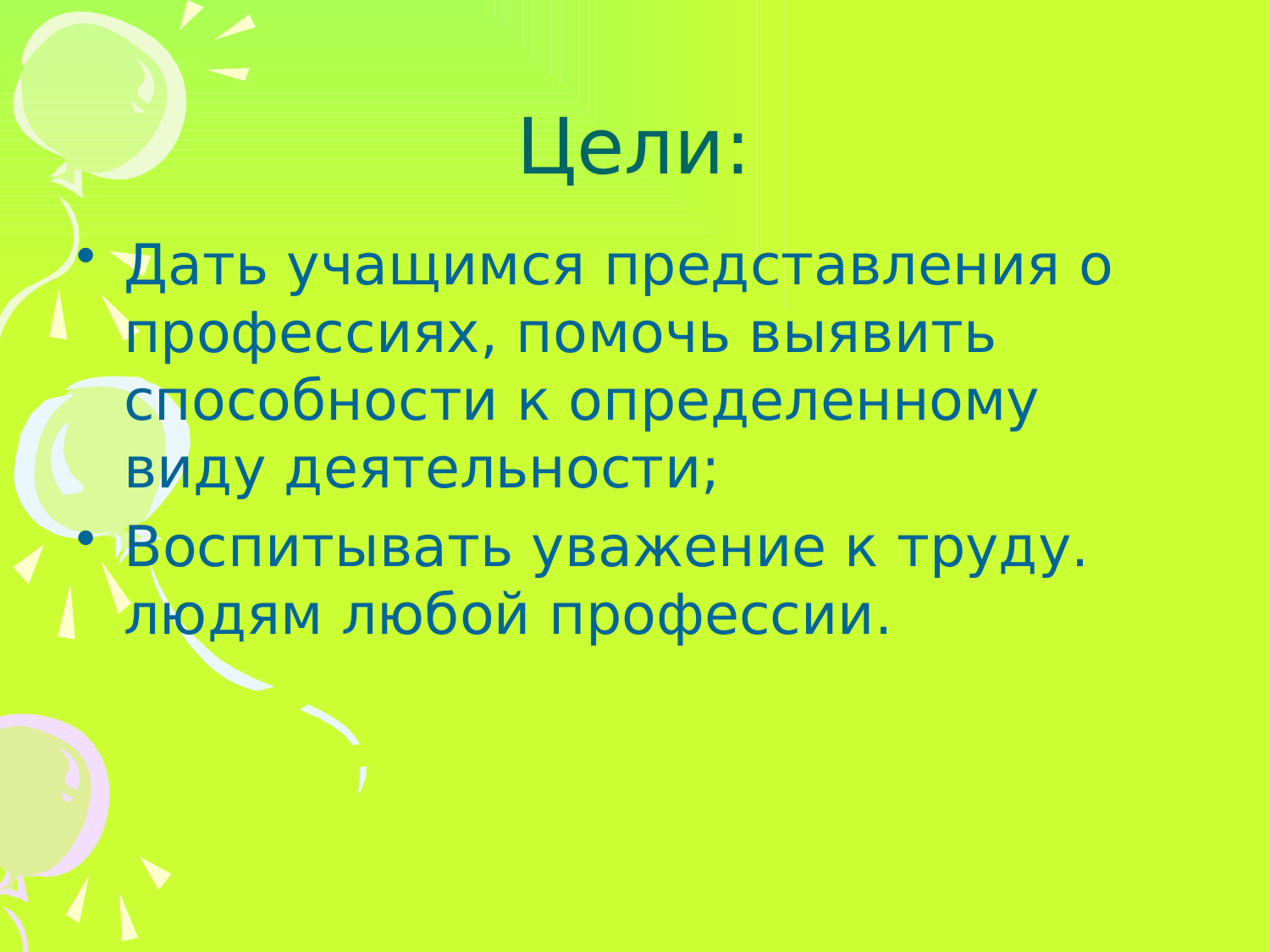

# Цели:
Дать учащимся представления о профессиях, помочь выявить способности к определенному виду деятельности;
Воспитывать уважение к труду. людям любой профессии.